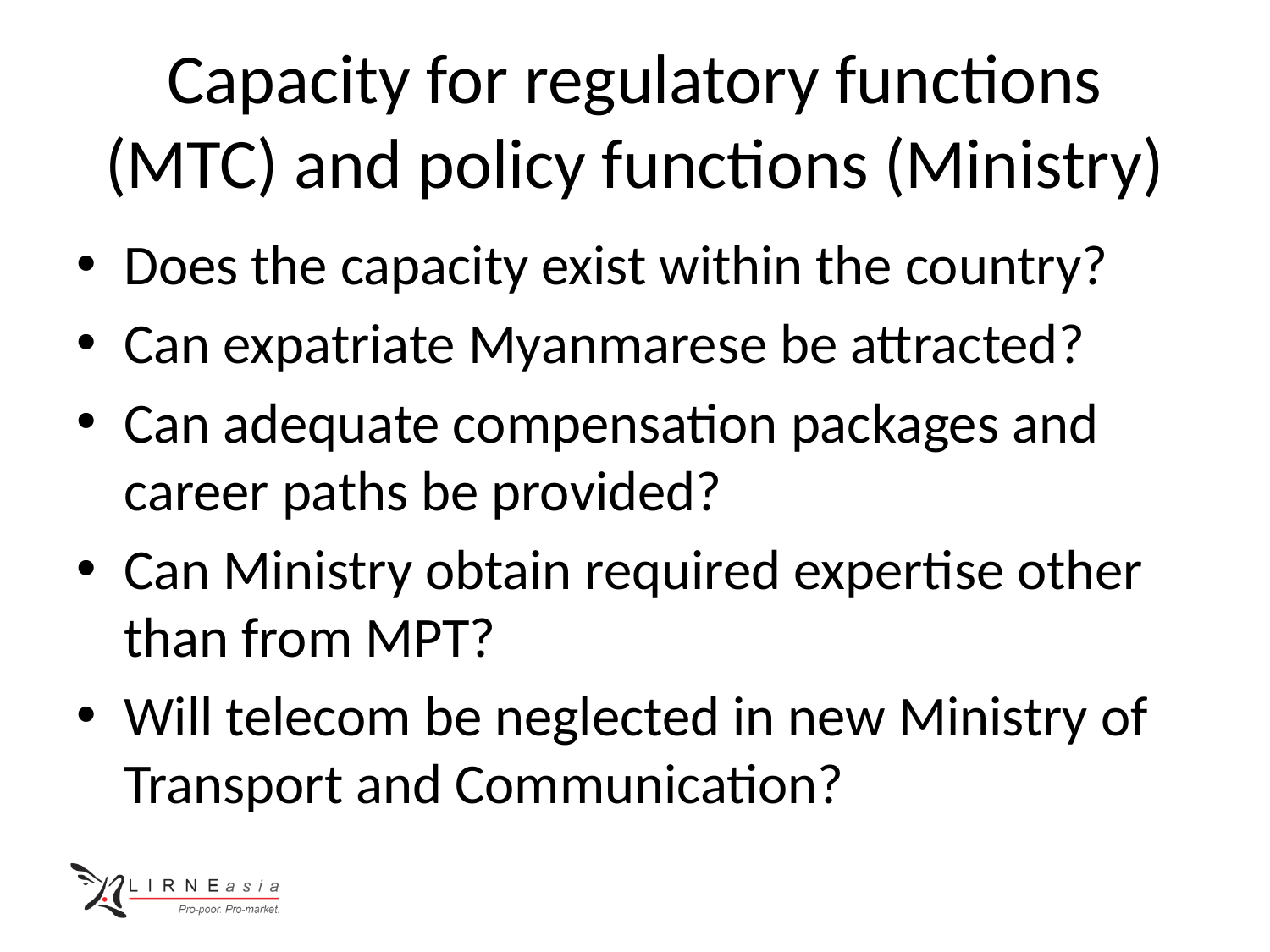

# Capacity for regulatory functions (MTC) and policy functions (Ministry)
Does the capacity exist within the country?
Can expatriate Myanmarese be attracted?
Can adequate compensation packages and career paths be provided?
Can Ministry obtain required expertise other than from MPT?
Will telecom be neglected in new Ministry of Transport and Communication?